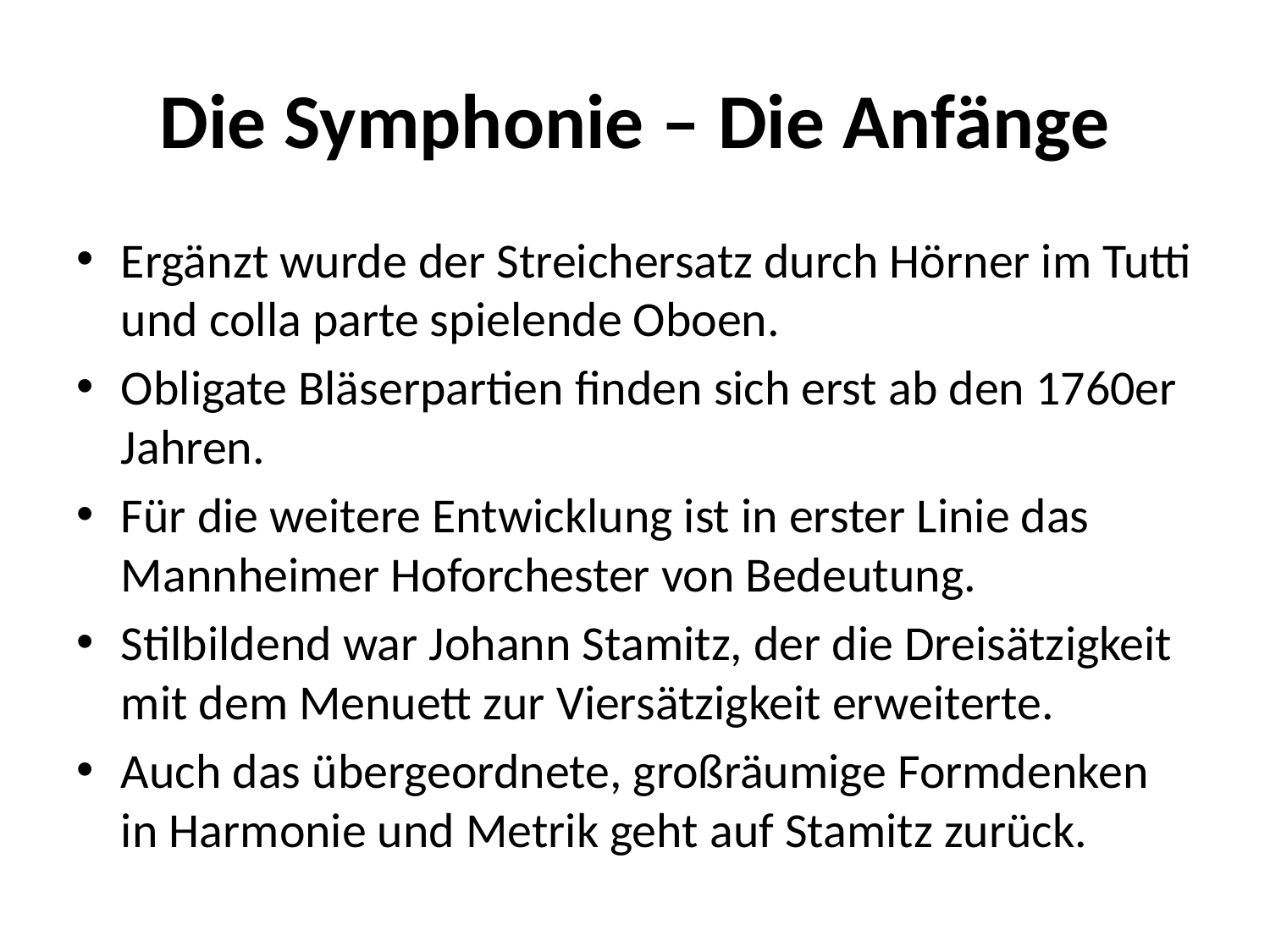

# Die Symphonie – Die Anfänge
Ergänzt wurde der Streichersatz durch Hörner im Tutti und colla parte spielende Oboen.
Obligate Bläserpartien finden sich erst ab den 1760er Jahren.
Für die weitere Entwicklung ist in erster Linie das Mannheimer Hoforchester von Bedeutung.
Stilbildend war Johann Stamitz, der die Dreisätzigkeit mit dem Menuett zur Viersätzigkeit erweiterte.
Auch das übergeordnete, großräumige Formdenken in Harmonie und Metrik geht auf Stamitz zurück.